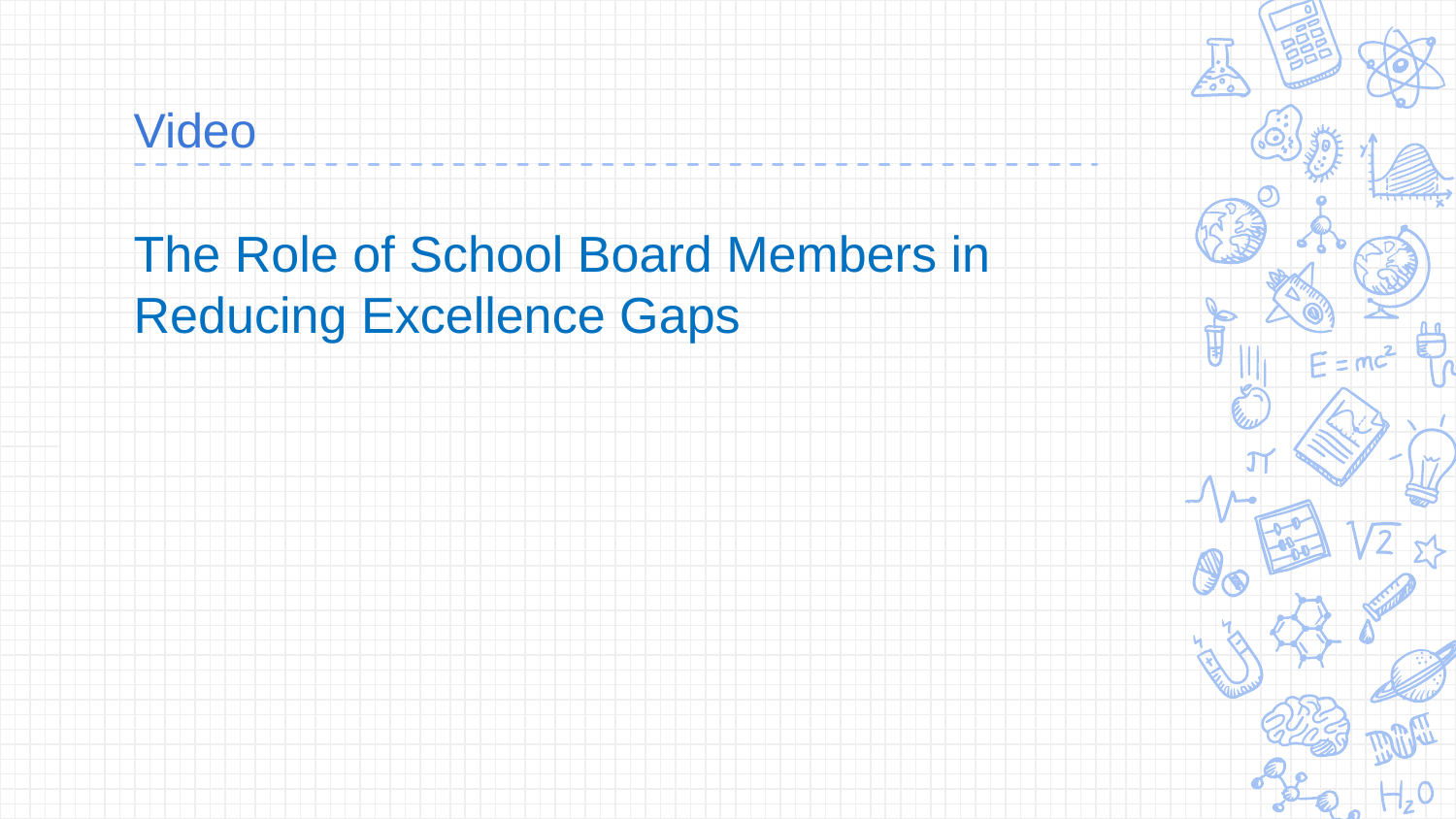

# Video
The Role of School Board Members in Reducing Excellence Gaps